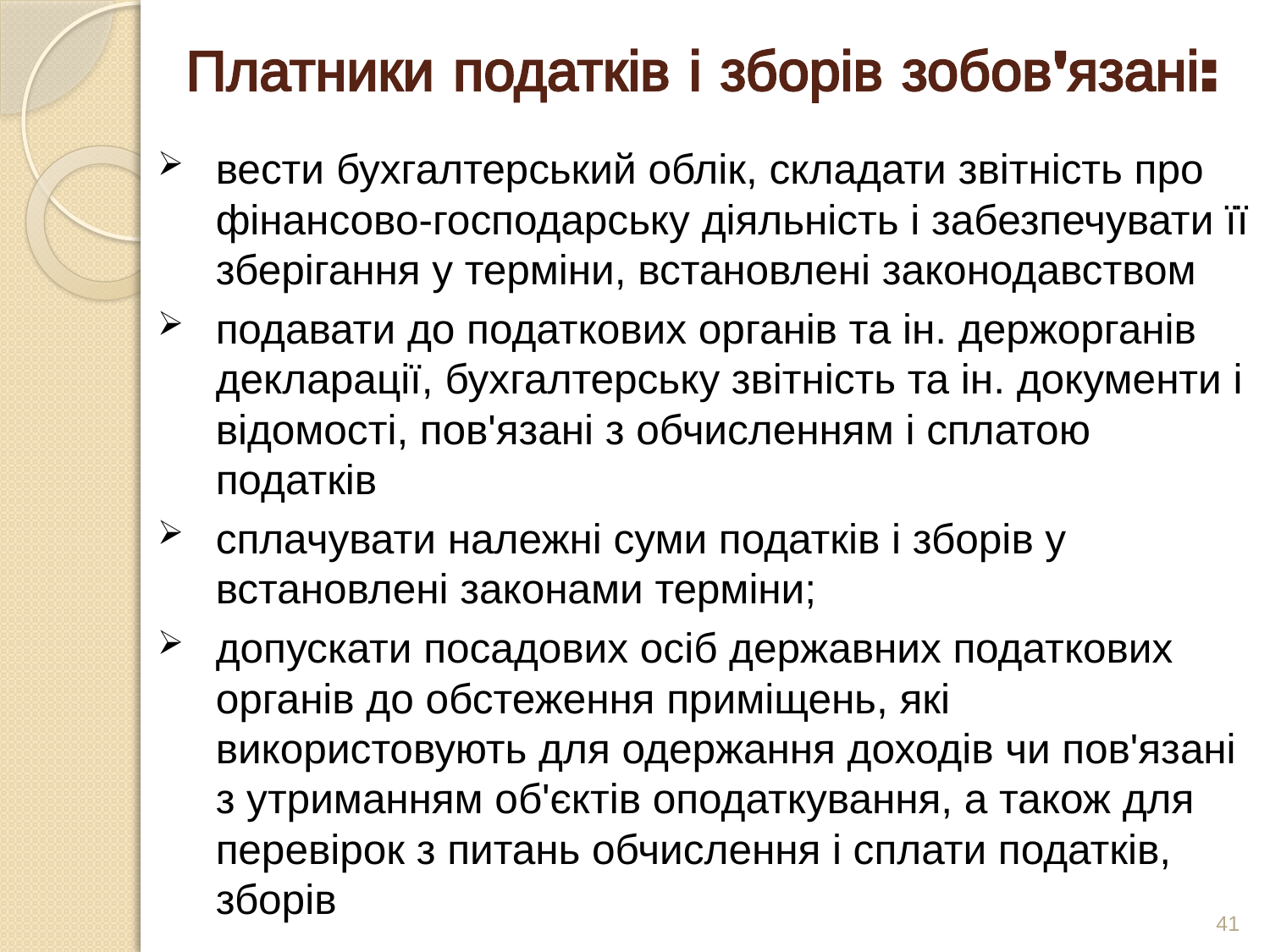

# Платники податків і зборів зобов'язані:
вести бухгалтерський облік, складати звітність про фінансово-господарську діяльність і забезпечувати її зберігання у терміни, встановлені законодавством
подавати до податкових органів та ін. держорганів декларації, бухгалтерську звітність та ін. документи і відомості, пов'язані з обчисленням і сплатою податків
сплачувати належні суми податків і зборів у встановлені законами терміни;
допускати посадових осіб державних податкових органів до обстеження приміщень, які використовують для одержання доходів чи пов'язані з утриманням об'єктів оподаткування, а також для перевірок з питань обчислення і сплати податків, зборів
41